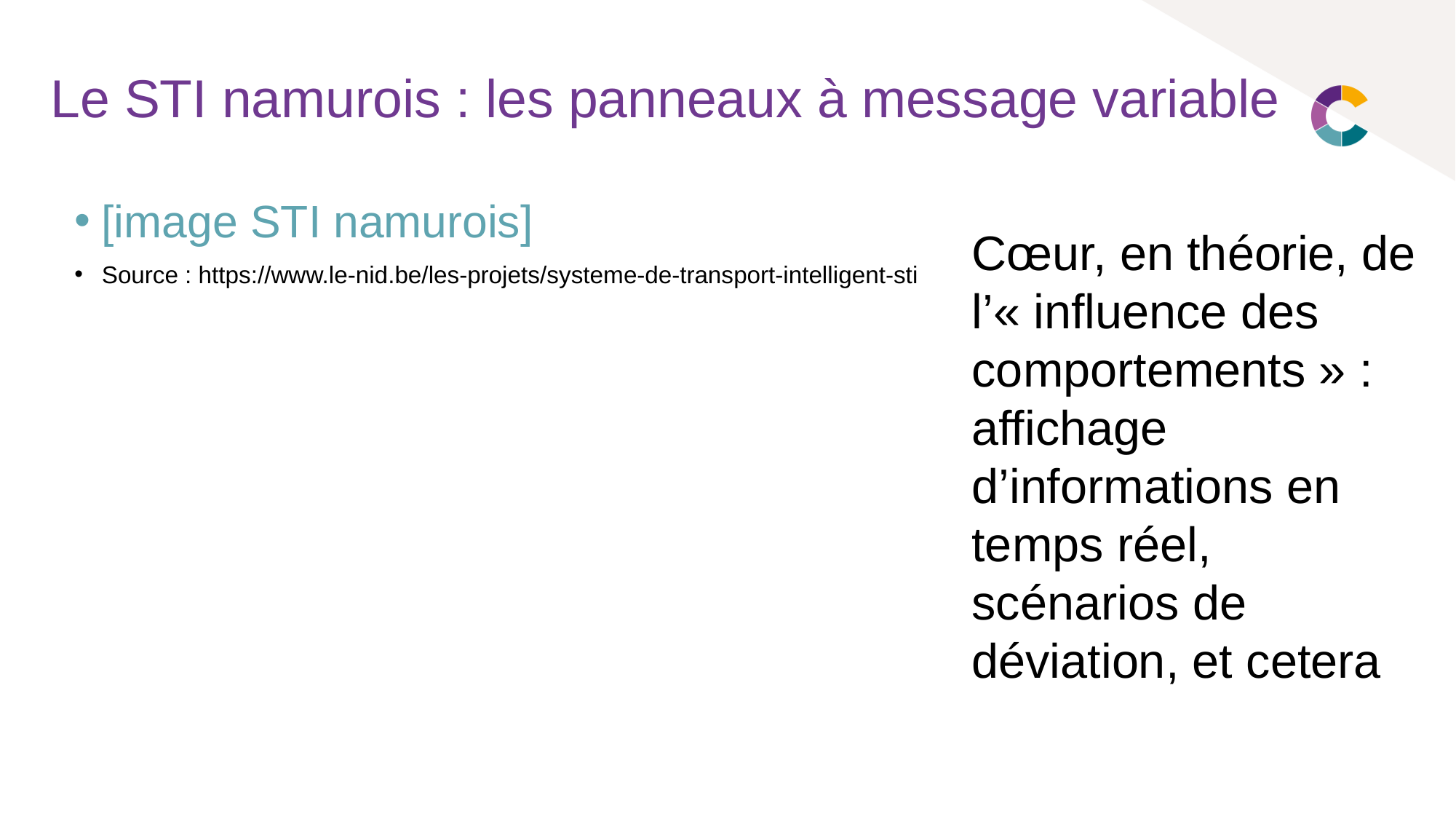

# Le STI namurois : les panneaux à message variable
[image STI namurois]
Source : https://www.le-nid.be/les-projets/systeme-de-transport-intelligent-sti

Cœur, en théorie, de l’« influence des comportements » : affichage d’informations en temps réel, scénarios de déviation, et cetera